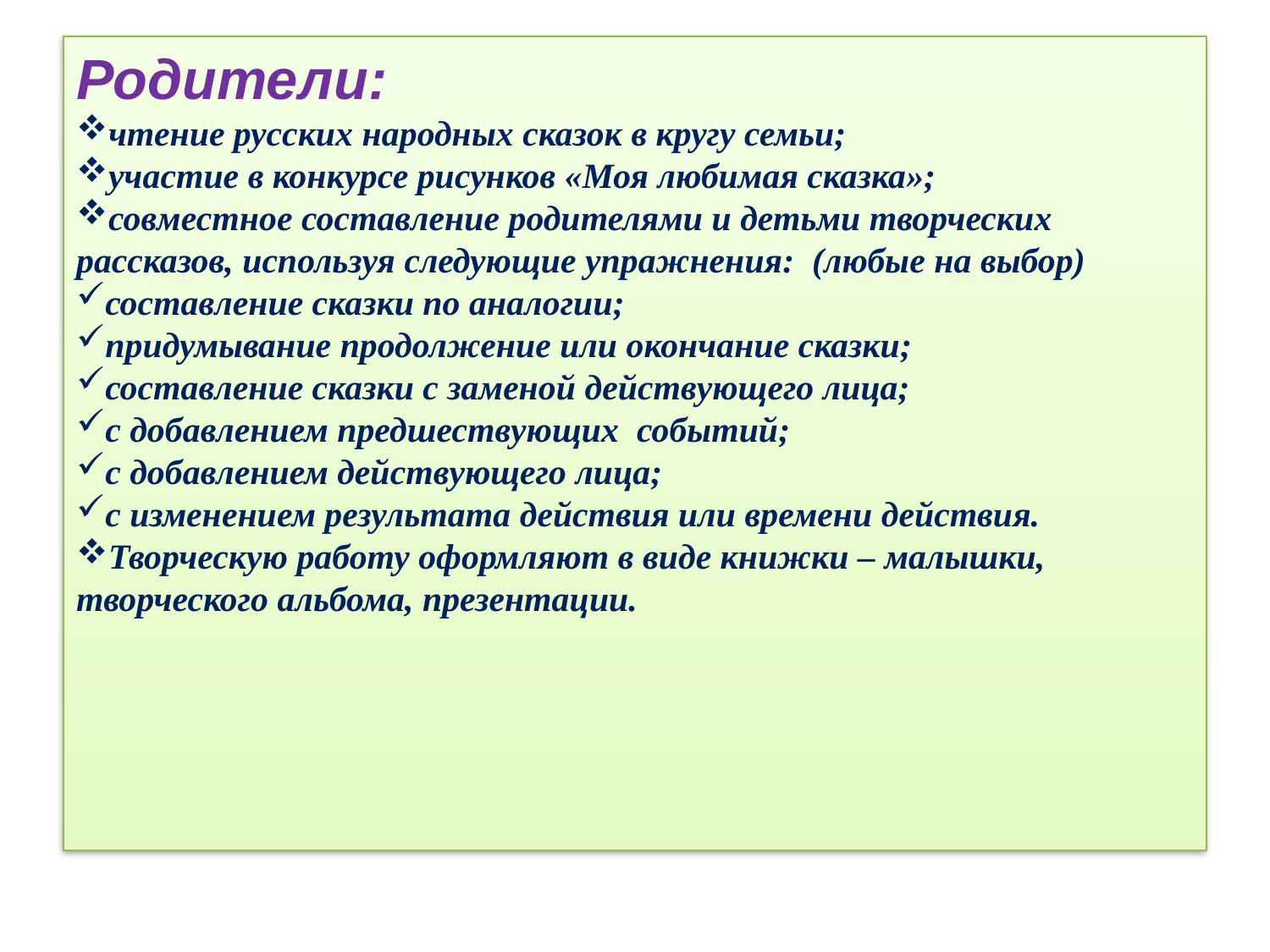

Родители:
чтение русских народных сказок в кругу семьи;
участие в конкурсе рисунков «Моя любимая сказка»;
совместное составление родителями и детьми творческих рассказов, используя следующие упражнения:  (любые на выбор)
составление сказки по аналогии;
придумывание продолжение или окончание сказки;
составление сказки с заменой действующего лица;
с добавлением предшествующих  событий;
с добавлением действующего лица;
с изменением результата действия или времени действия.
Творческую работу оформляют в виде книжки – малышки, творческого альбома, презентации.